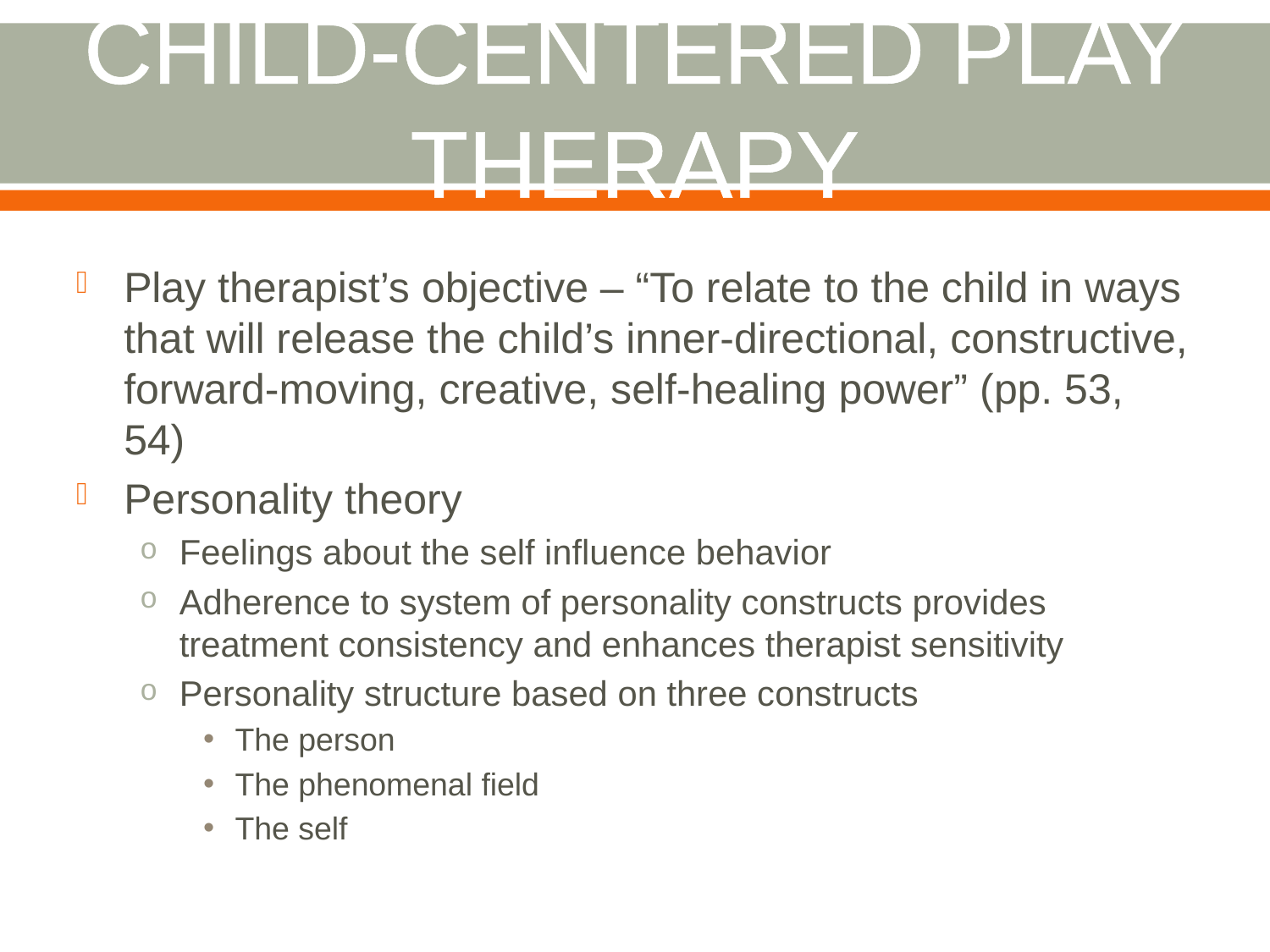

# Child-Centered Play Therapy
Play therapist’s objective – “To relate to the child in ways that will release the child’s inner-directional, constructive, forward-moving, creative, self-healing power” (pp. 53, 54)
Personality theory
Feelings about the self influence behavior
Adherence to system of personality constructs provides treatment consistency and enhances therapist sensitivity
Personality structure based on three constructs
The person
The phenomenal field
The self